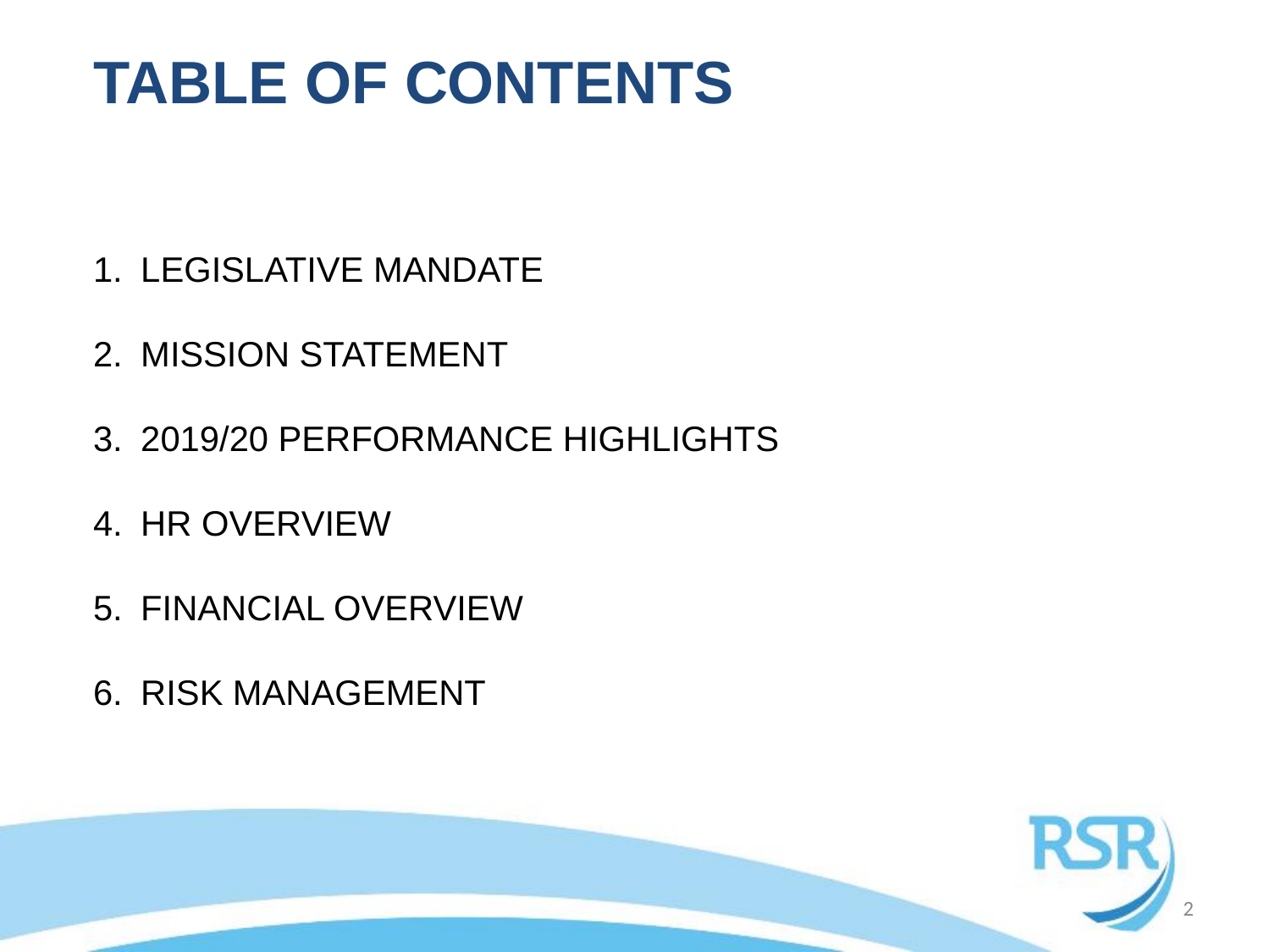

TABLE OF CONTENTS
LEGISLATIVE MANDATE
MISSION STATEMENT
2019/20 PERFORMANCE HIGHLIGHTS
HR OVERVIEW
FINANCIAL OVERVIEW
RISK MANAGEMENT
2